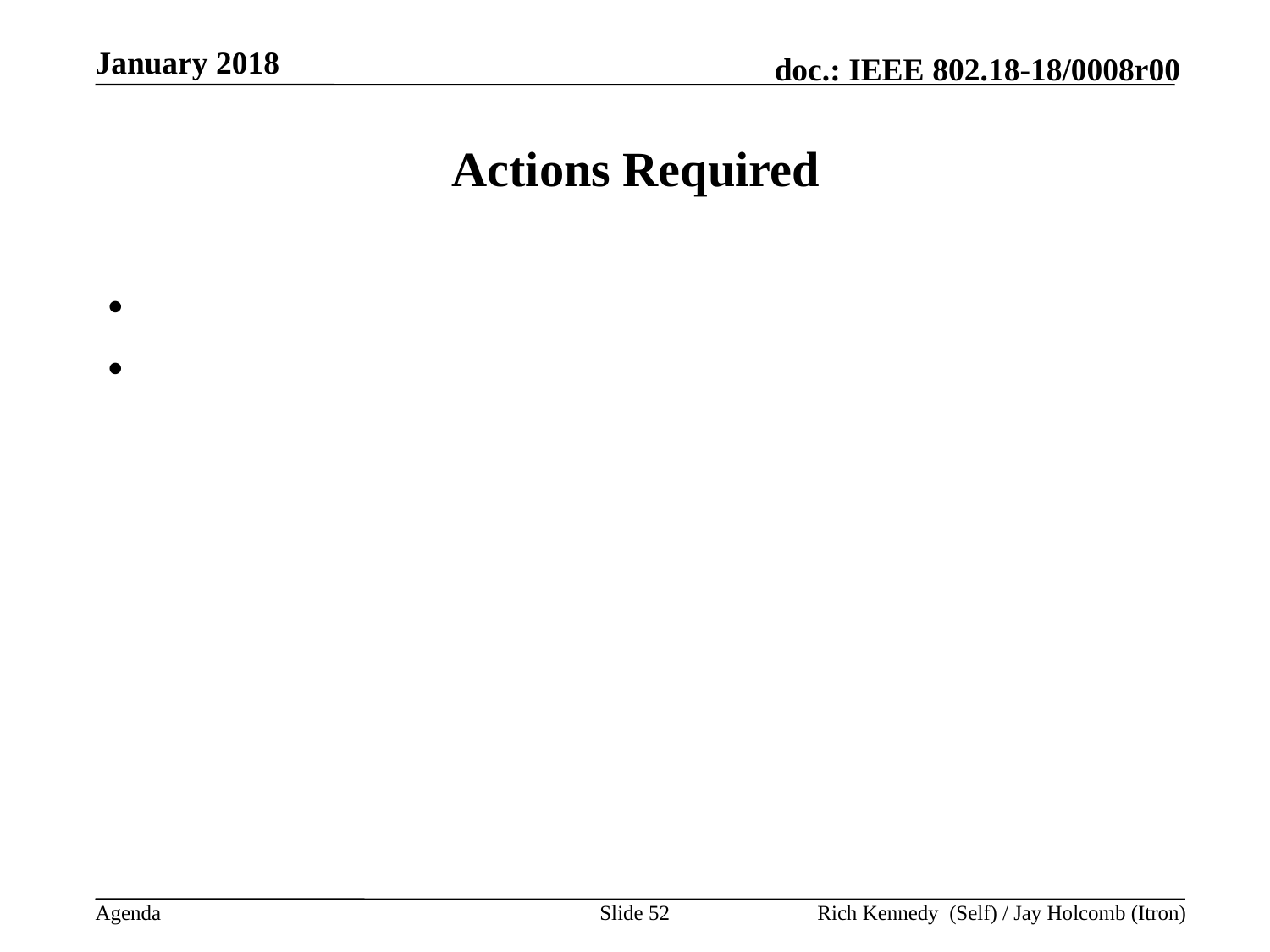

January 2018
# Actions Required

Slide 52
Rich Kennedy  (Self) / Jay Holcomb (Itron)